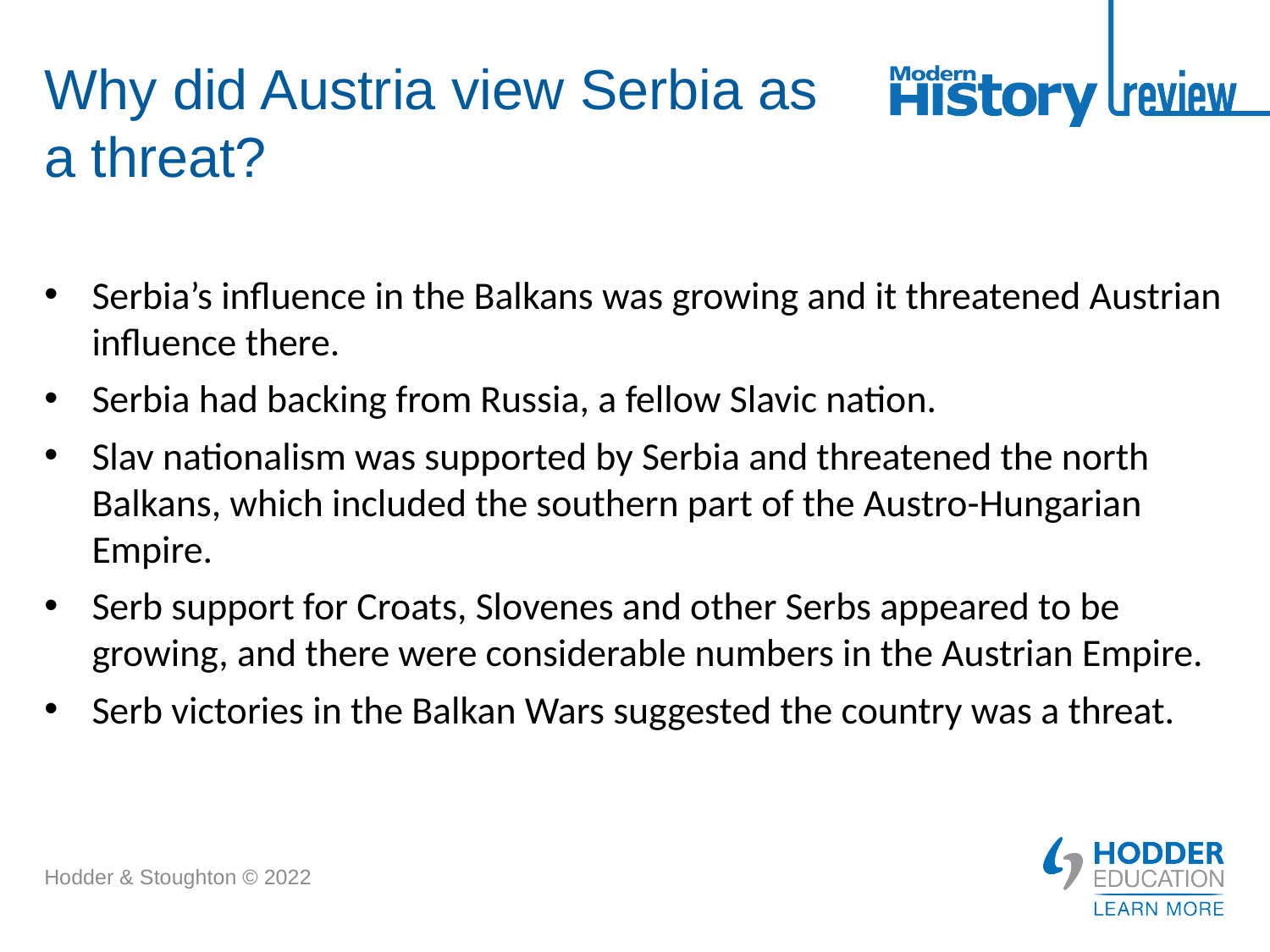

# Why did Austria view Serbia as a threat?
Serbia’s influence in the Balkans was growing and it threatened Austrian influence there.
Serbia had backing from Russia, a fellow Slavic nation.
Slav nationalism was supported by Serbia and threatened the north Balkans, which included the southern part of the Austro-Hungarian Empire.
Serb support for Croats, Slovenes and other Serbs appeared to be growing, and there were considerable numbers in the Austrian Empire.
Serb victories in the Balkan Wars suggested the country was a threat.
Hodder & Stoughton © 2022